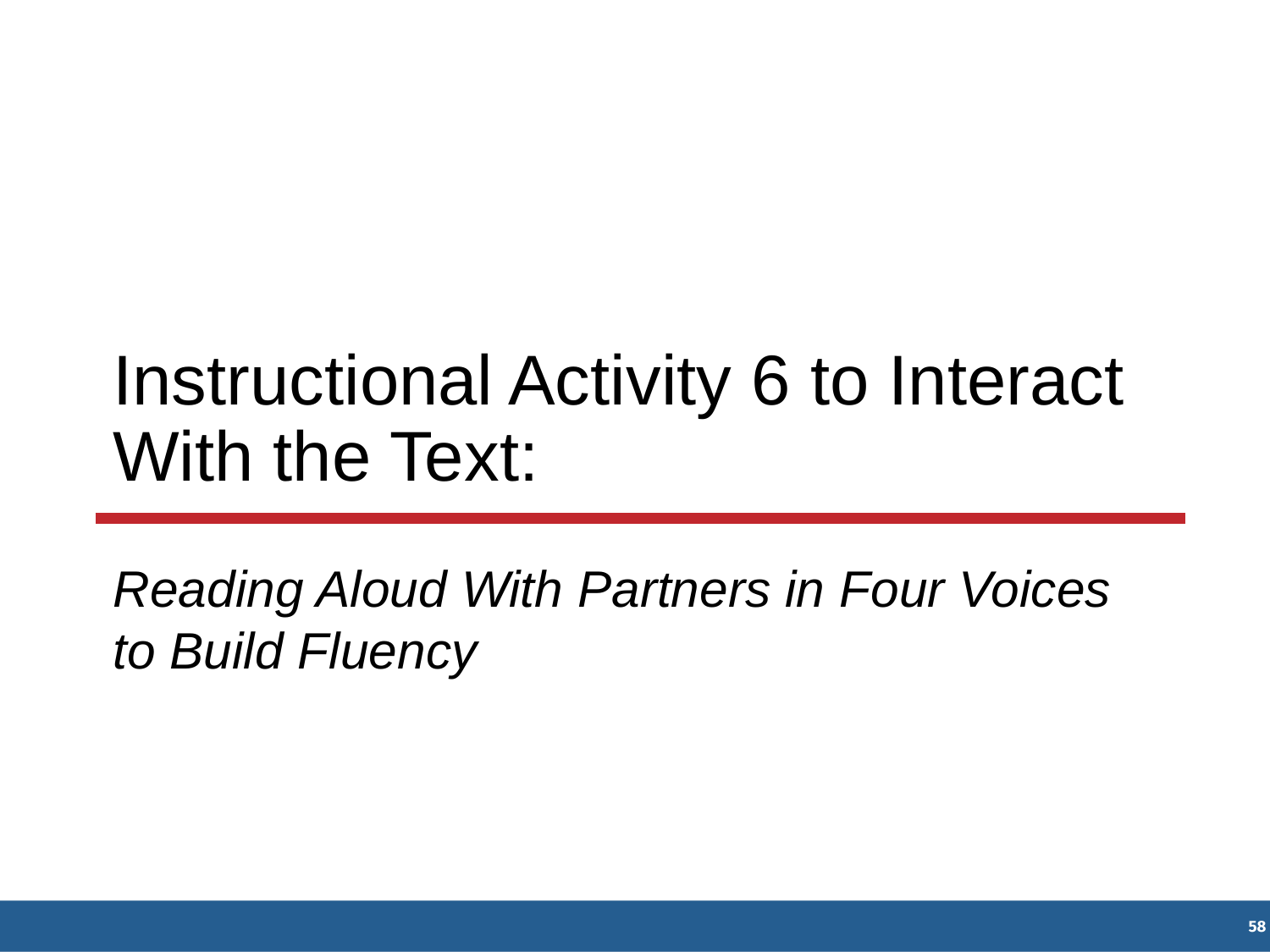

# Instructional Activity 6 to Interact With the Text:
Reading Aloud With Partners in Four Voices to Build Fluency